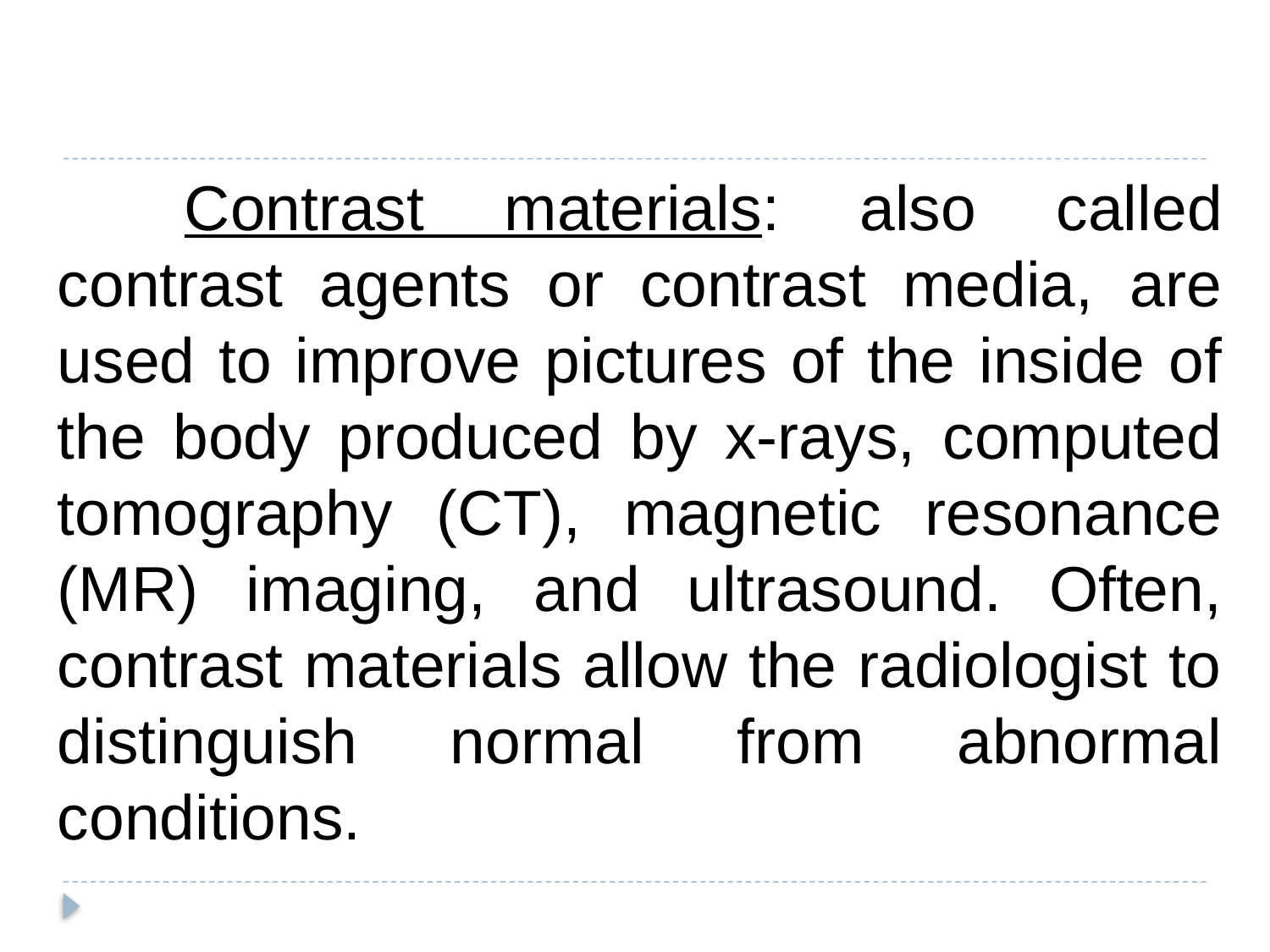

Contrast materials: also called contrast agents or contrast media, are used to improve pictures of the inside of the body produced by x-rays, computed tomography (CT), magnetic resonance (MR) imaging, and ultrasound. Often, contrast materials allow the radiologist to distinguish normal from abnormal conditions.